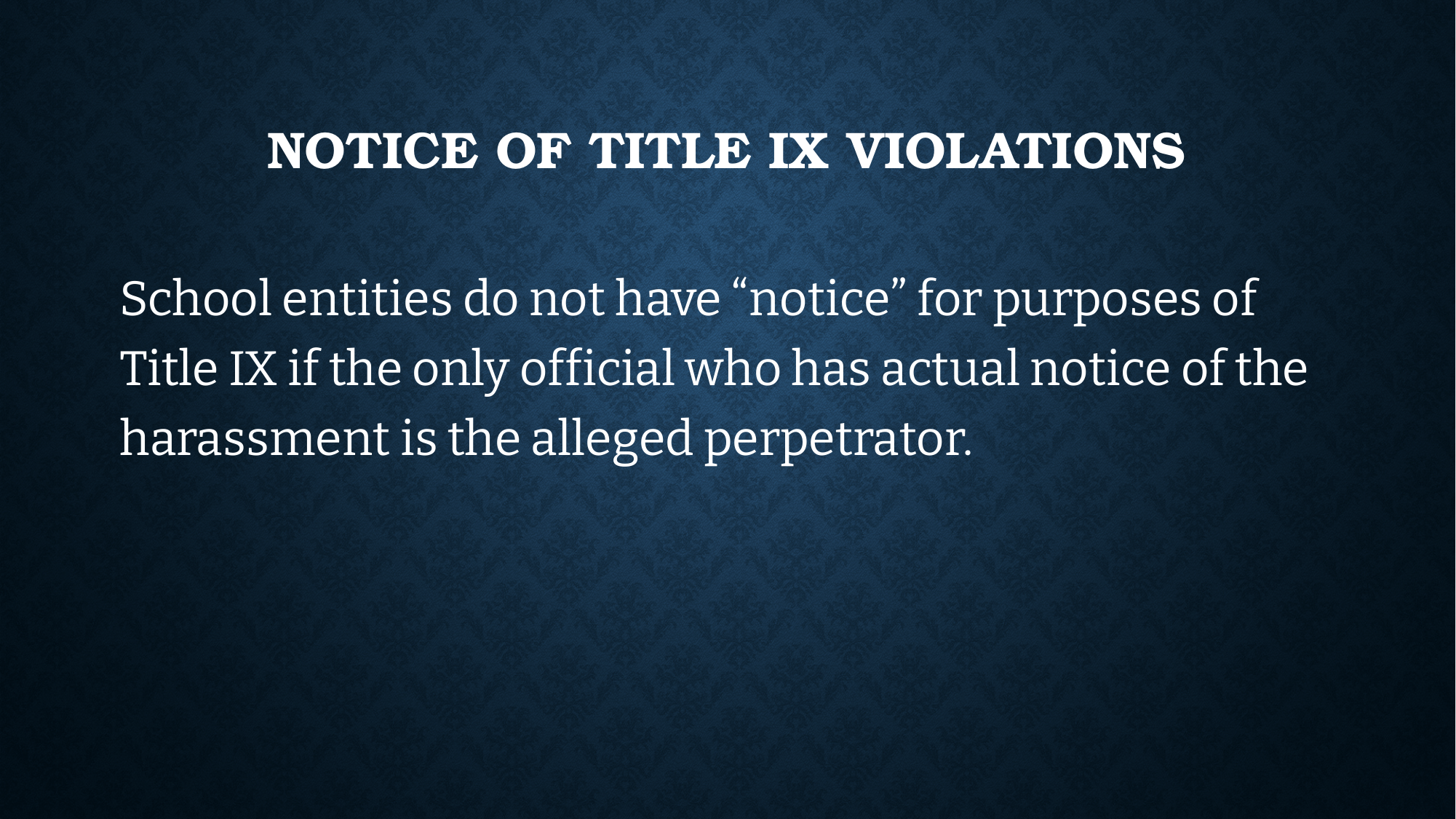

# Notice of TITLE IX VIOLATIONS
School entities do not have “notice” for purposes of Title IX if the only official who has actual notice of the harassment is the alleged perpetrator.